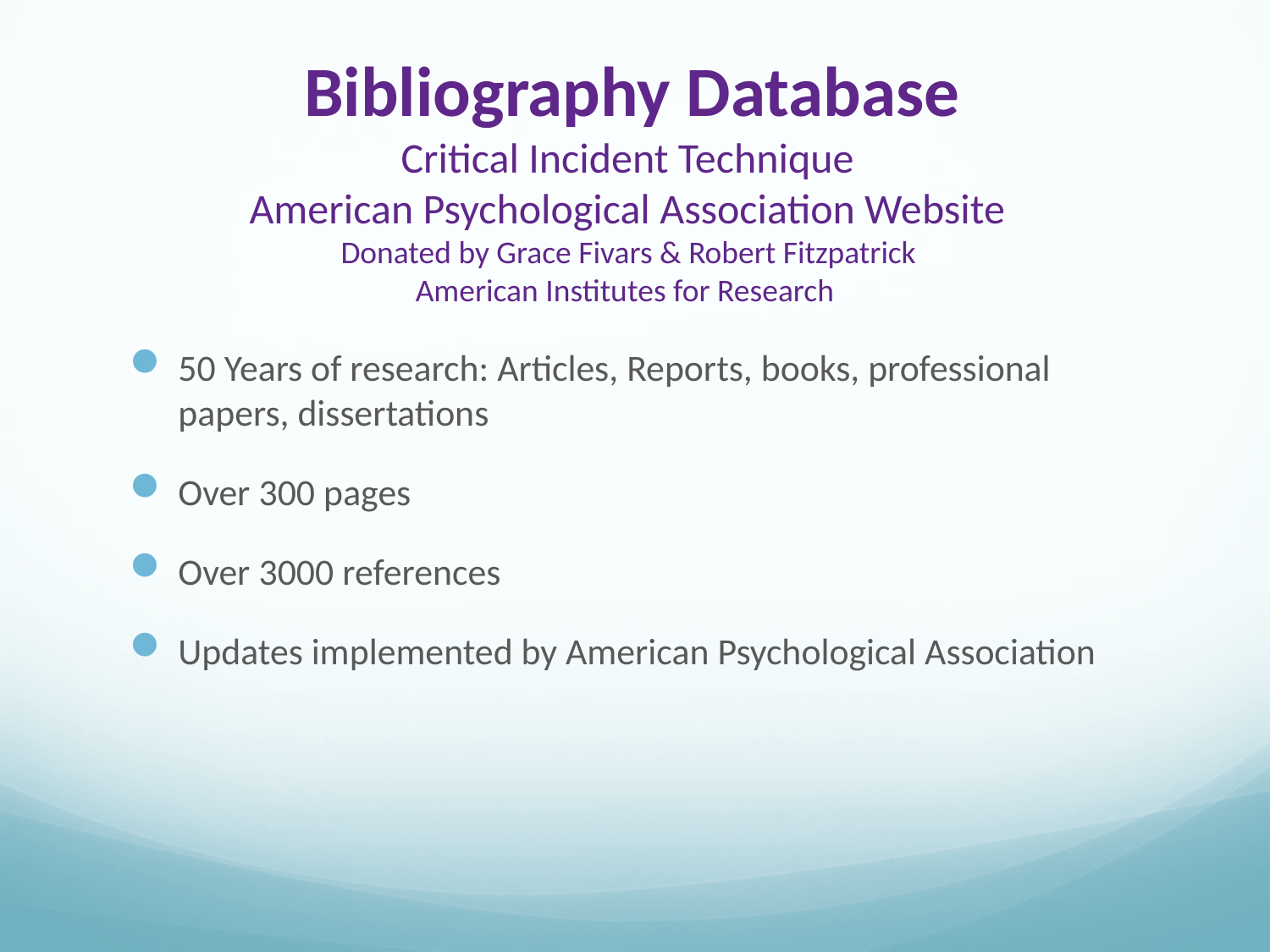

# Bibliography Database Critical Incident Technique American Psychological Association Website Donated by Grace Fivars & Robert Fitzpatrick American Institutes for Research
50 Years of research: Articles, Reports, books, professional papers, dissertations
Over 300 pages
Over 3000 references
Updates implemented by American Psychological Association